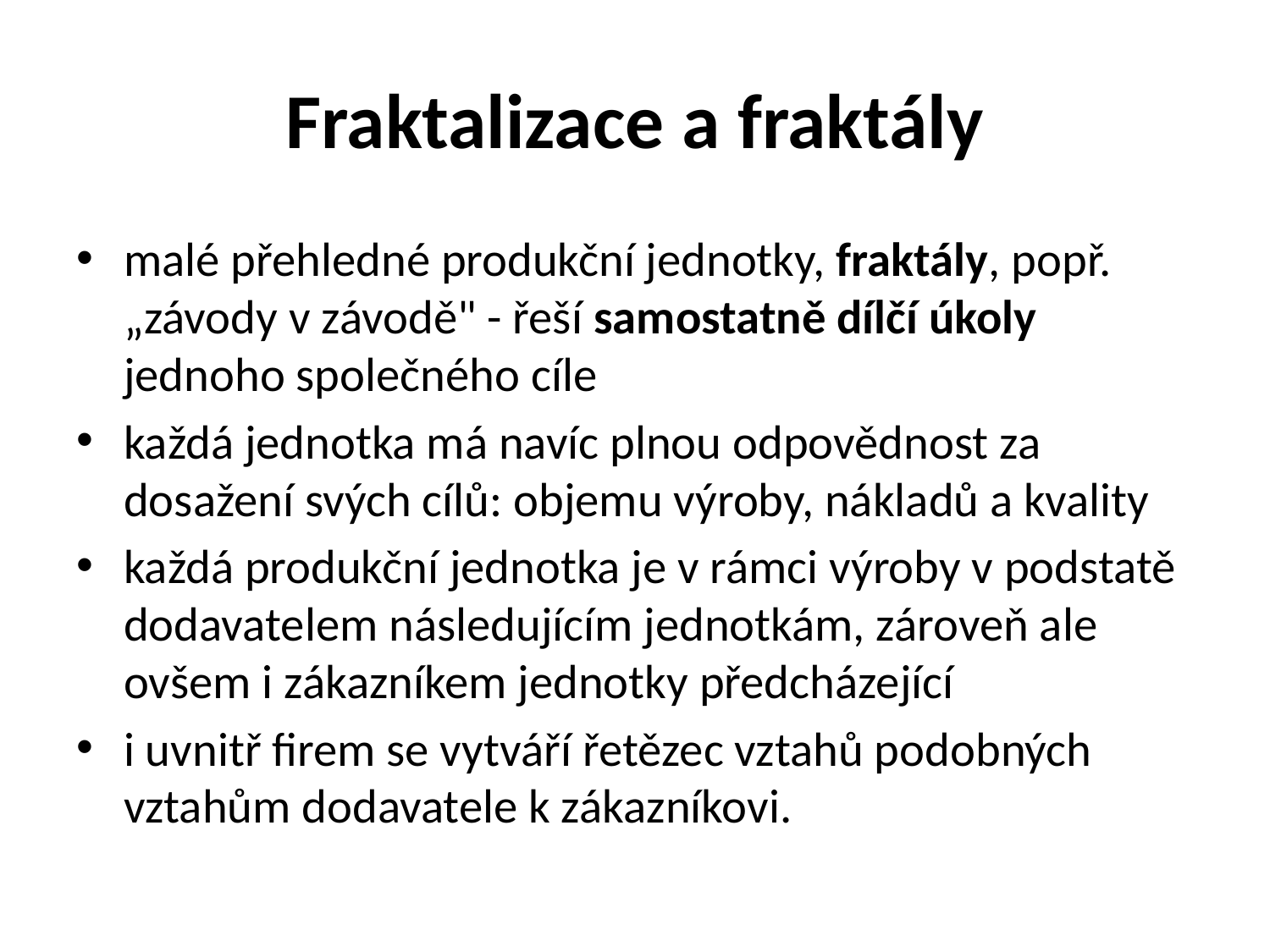

# Fraktalizace a fraktály
malé přehledné produkční jednotky, fraktály, popř. „závody v závodě" - řeší samostatně dílčí úkoly jednoho společného cíle
každá jednotka má navíc plnou odpovědnost za dosažení svých cílů: objemu výroby, nákladů a kvality
každá produkční jednotka je v rámci výroby v podstatě dodavatelem následujícím jednotkám, zároveň ale ovšem i zákazníkem jednotky předcházející
i uvnitř firem se vytváří řetězec vztahů podobných vztahům dodavatele k zákazníkovi.